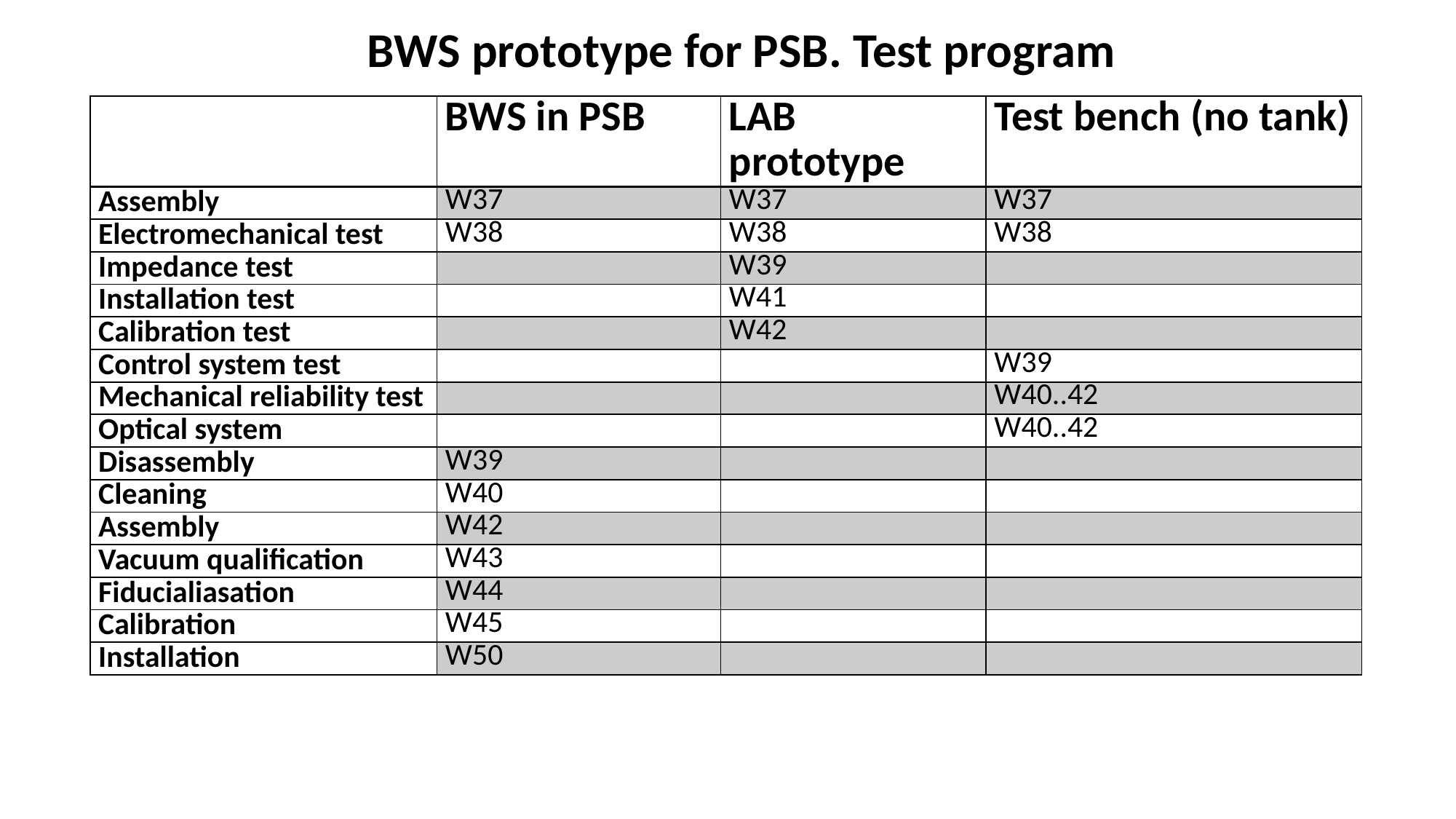

BWS prototype for PSB. Test program
|  | BWS in PSB | LAB prototype | Test bench (no tank) |
| --- | --- | --- | --- |
| Assembly | W37 | W37 | W37 |
| Electromechanical test | W38 | W38 | W38 |
| Impedance test |  | W39 |  |
| Installation test |  | W41 |  |
| Calibration test |  | W42 |  |
| Control system test |  |  | W39 |
| Mechanical reliability test |  |  | W40..42 |
| Optical system |  |  | W40..42 |
| Disassembly | W39 |  |  |
| Cleaning | W40 |  |  |
| Assembly | W42 |  |  |
| Vacuum qualification | W43 |  |  |
| Fiducialiasation | W44 |  |  |
| Calibration | W45 |  |  |
| Installation | W50 |  |  |